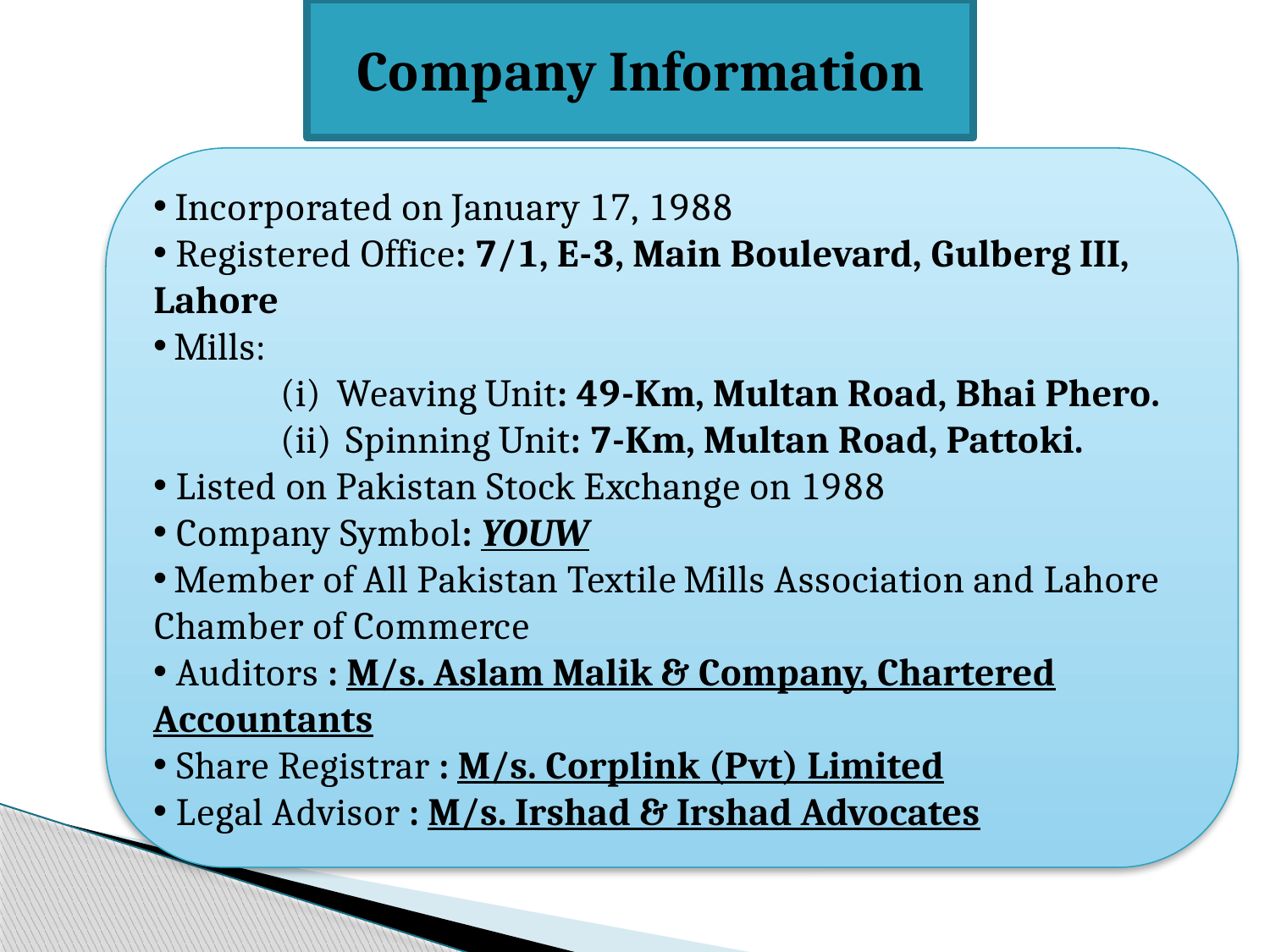

Company Information
 Incorporated on January 17, 1988
 Registered Office: 7/1, E-3, Main Boulevard, Gulberg III, Lahore
 Mills:
Weaving Unit: 49-Km, Multan Road, Bhai Phero.
 Spinning Unit: 7-Km, Multan Road, Pattoki.
 Listed on Pakistan Stock Exchange on 1988
 Company Symbol: YOUW
 Member of All Pakistan Textile Mills Association and Lahore Chamber of Commerce
 Auditors : M/s. Aslam Malik & Company, Chartered Accountants
 Share Registrar : M/s. Corplink (Pvt) Limited
 Legal Advisor : M/s. Irshad & Irshad Advocates